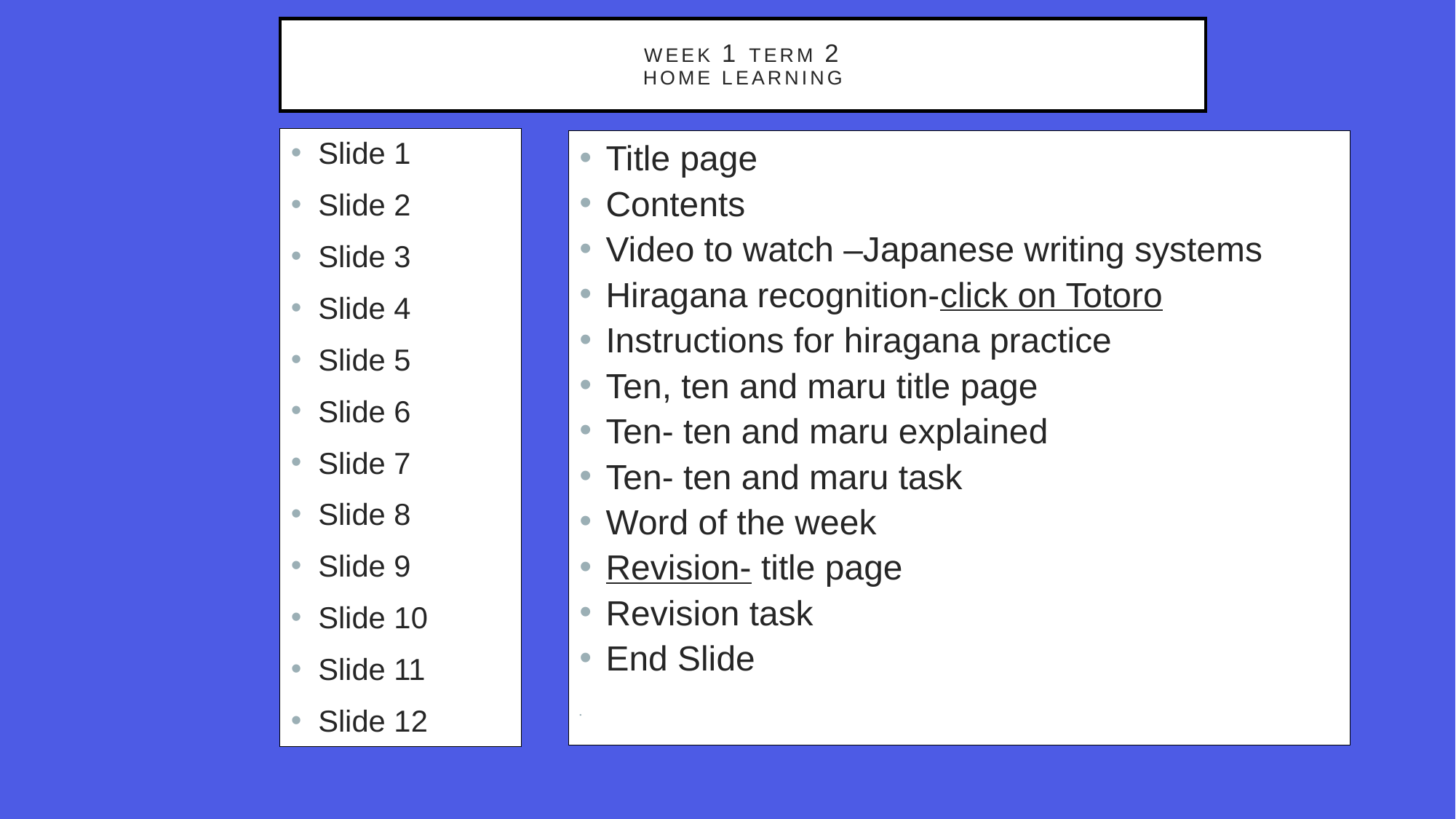

# WEEK 1 TERM 2 HOME LEARNING
Slide 1
Slide 2
Slide 3
Slide 4
Slide 5
Slide 6
Slide 7
Slide 8
Slide 9
Slide 10
Slide 11
Slide 12

Title page
Contents
Video to watch –Japanese writing systems
Hiragana recognition-click on Totoro
Instructions for hiragana practice
Ten, ten and maru title page
Ten- ten and maru explained
Ten- ten and maru task
Word of the week
Revision- title page
Revision task
End Slide